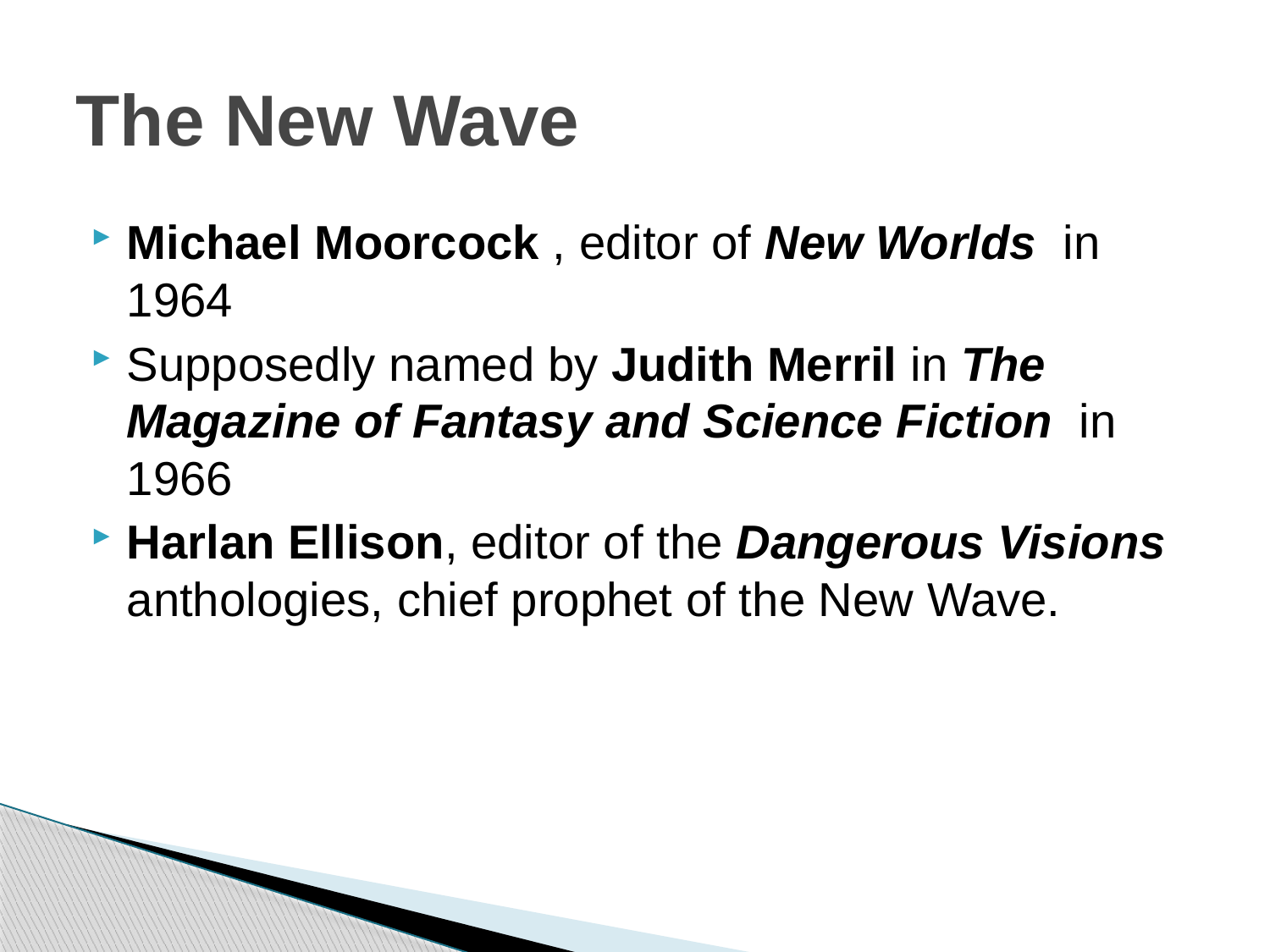

# The New Wave
Michael Moorcock , editor of New Worlds  in 1964
Supposedly named by Judith Merril in The Magazine of Fantasy and Science Fiction  in 1966
Harlan Ellison, editor of the Dangerous Visions anthologies, chief prophet of the New Wave.